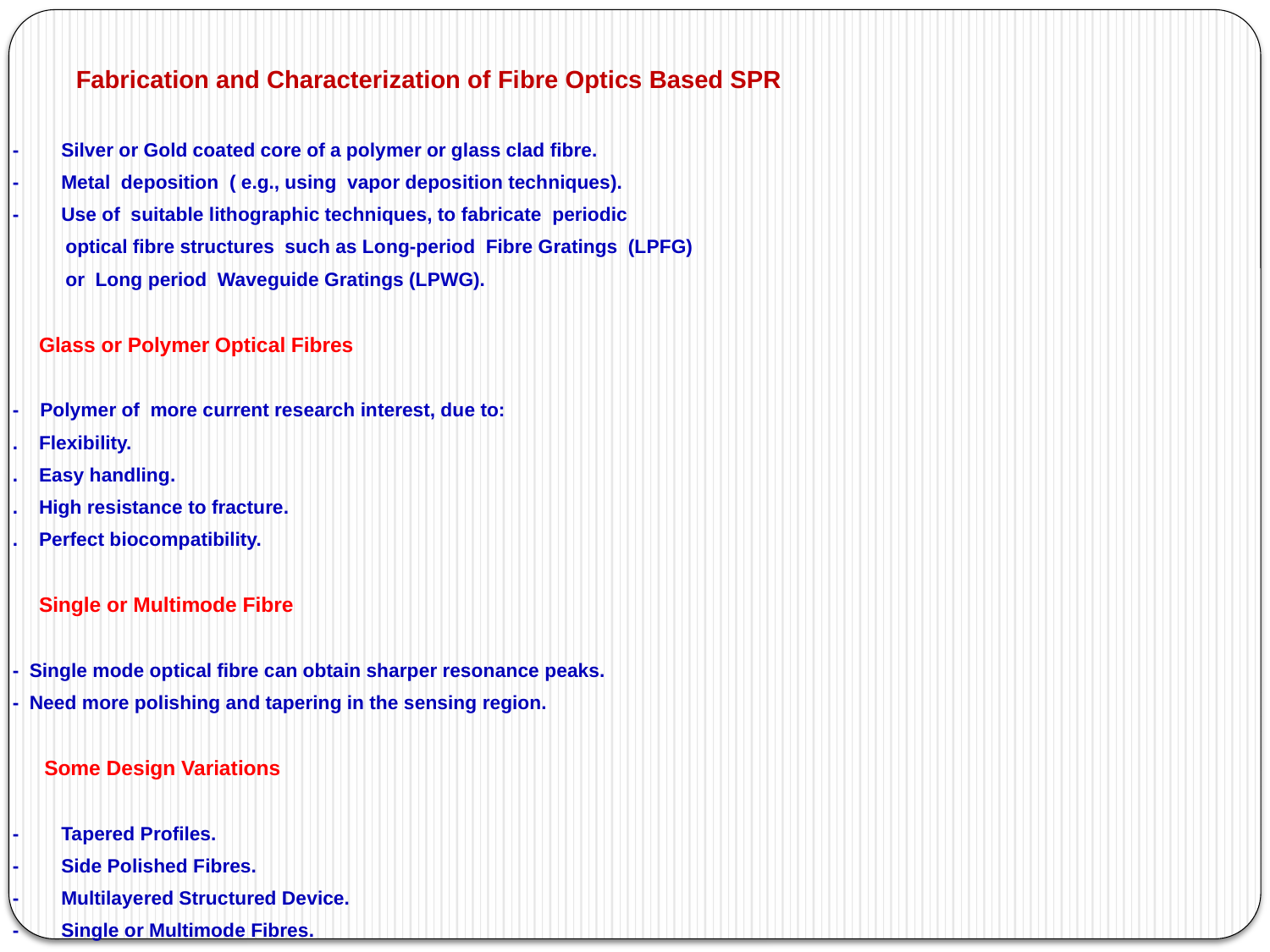

# Fabrication and Characterization of Fibre Optics Based SPR

-        Silver or Gold coated core of a polymer or glass clad fibre.
-        Metal  deposition  ( e.g., using  vapor deposition techniques).
-        Use of  suitable lithographic techniques, to fabricate  periodic
          optical fibre structures  such as Long-period  Fibre Gratings  (LPFG)
          or  Long period  Waveguide Gratings (LPWG).

     Glass or Polymer Optical Fibres

-    Polymer of  more current research interest, due to:
.    Flexibility.
.    Easy handling.
.    High resistance to fracture.
.    Perfect biocompatibility.

     Single or Multimode Fibre

-  Single mode optical fibre can obtain sharper resonance peaks.
-  Need more polishing and tapering in the sensing region.

      Some Design Variations

-        Tapered Profiles.
-        Side Polished Fibres.
-        Multilayered Structured Device.
-        Single or Multimode Fibres.